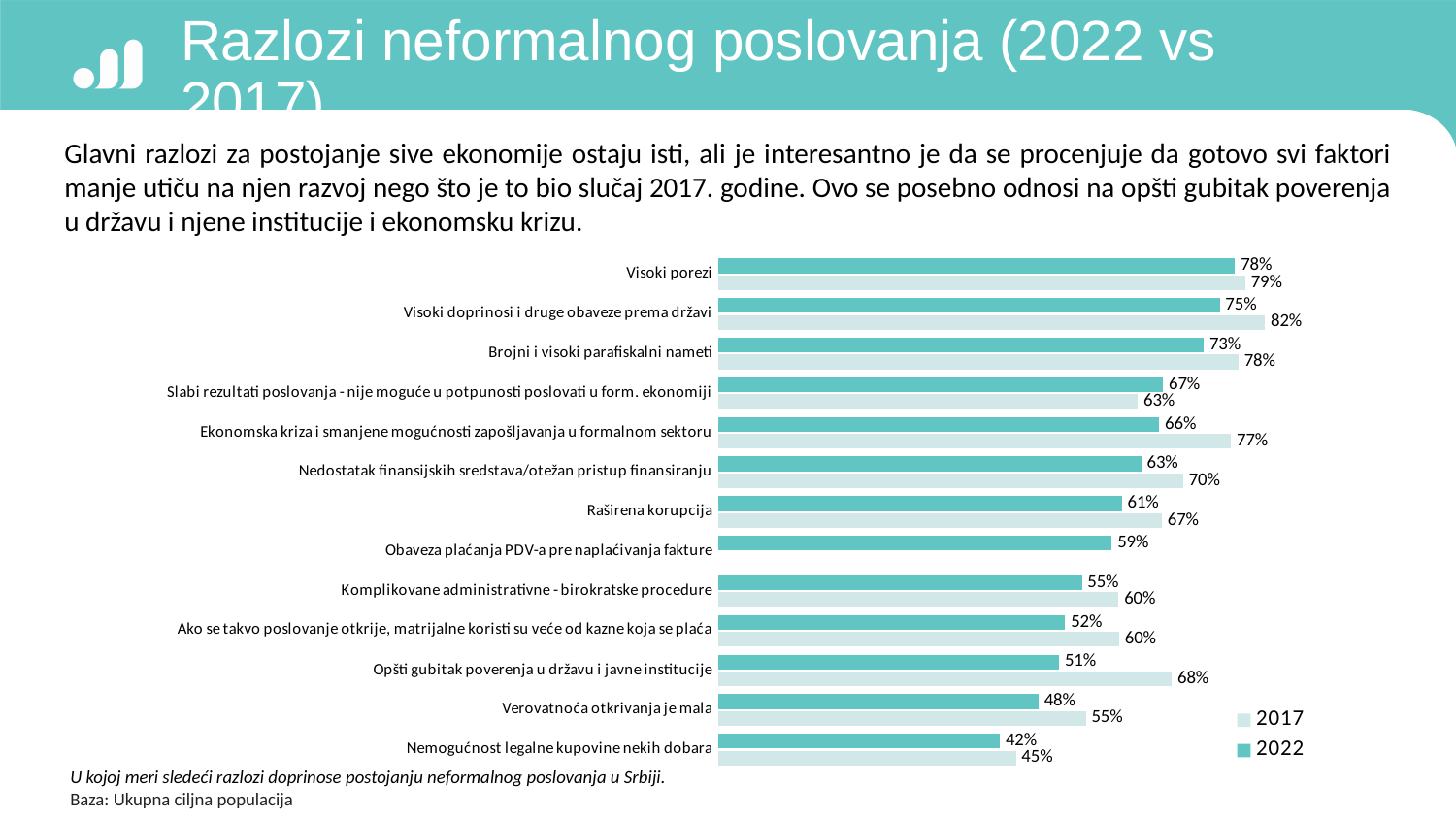

# Razlozi neformalnog poslovanja (2022 vs 2017)
Glavni razlozi za postojanje sive ekonomije ostaju isti, ali je interesantno je da se procenjuje da gotovo svi faktori manje utiču na njen razvoj nego što je to bio slučaj 2017. godine. Ovo se posebno odnosi na opšti gubitak poverenja u državu i njene institucije i ekonomsku krizu.

### Chart

| Category | 2022 | 2017 |
|---|---|---|
| Visoki porezi | 77.5 | 79.0 |
| Visoki doprinosi i druge obaveze prema državi | 75.2 | 82.0 |
| Brojni i visoki parafiskalni nameti | 72.8 | 78.0 |
| Slabi rezultati poslovanja - nije moguće u potpunosti poslovati u form. ekonomiji | 66.7 | 62.9 |
| Ekonomska kriza i smanjene mogućnosti zapošljavanja u formalnom sektoru | 66.1 | 76.9 |
| Nedostatak finansijskih sredstava/otežan pristup finansiranju | 63.4 | 69.7 |
| Raširena korupcija | 60.5 | 66.5 |
| Obaveza plaćanja PDV-a pre naplaćivanja fakture | 59.0 | None |
| Komplikovane administrativne - birokratske procedure | 54.5 | 60.0 |
| Ako se takvo poslovanje otkrije, matrijalne koristi su veće od kazne koja se plaća | 52.0 | 60.1 |
| Opšti gubitak poverenja u državu i javne institucije | 51.1 | 68.0 |
| Verovatnoća otkrivanja je mala | 48.0 | 55.1 |
| Nemogućnost legalne kupovine nekih dobara | 42.2 | 44.6 |
U kojoj meri sledeći razlozi doprinose postojanju neformalnog poslovanja u Srbiji.
Baza: Ukupna ciljna populacija